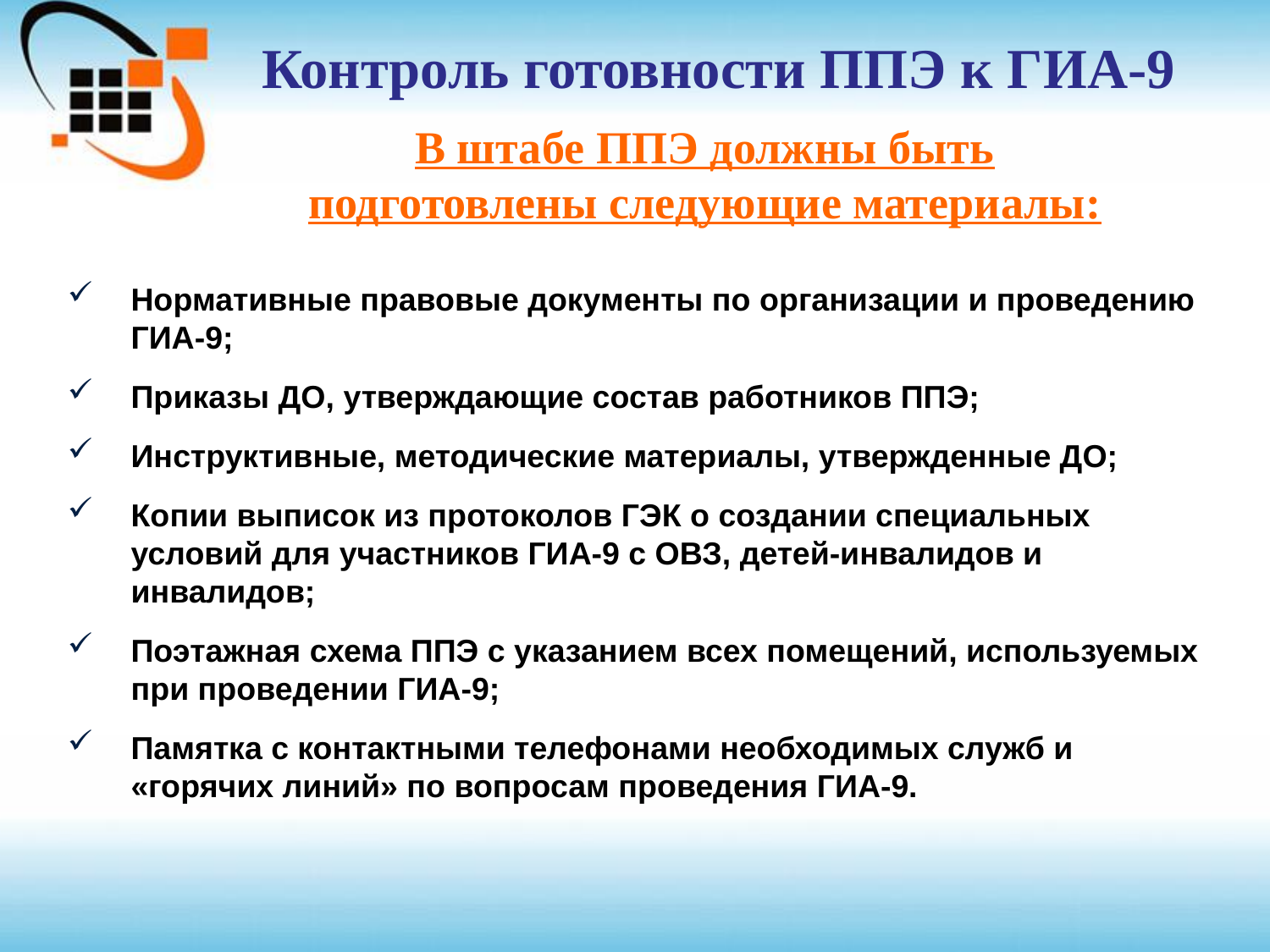

Контроль готовности ППЭ к ГИА-9
В штабе ППЭ должны быть подготовлены следующие материалы:
Нормативные правовые документы по организации и проведению ГИА-9;
Приказы ДО, утверждающие состав работников ППЭ;
Инструктивные, методические материалы, утвержденные ДО;
Копии выписок из протоколов ГЭК о создании специальных условий для участников ГИА-9 с ОВЗ, детей-инвалидов и инвалидов;
Поэтажная схема ППЭ с указанием всех помещений, используемых при проведении ГИА-9;
Памятка с контактными телефонами необходимых служб и «горячих линий» по вопросам проведения ГИА-9.